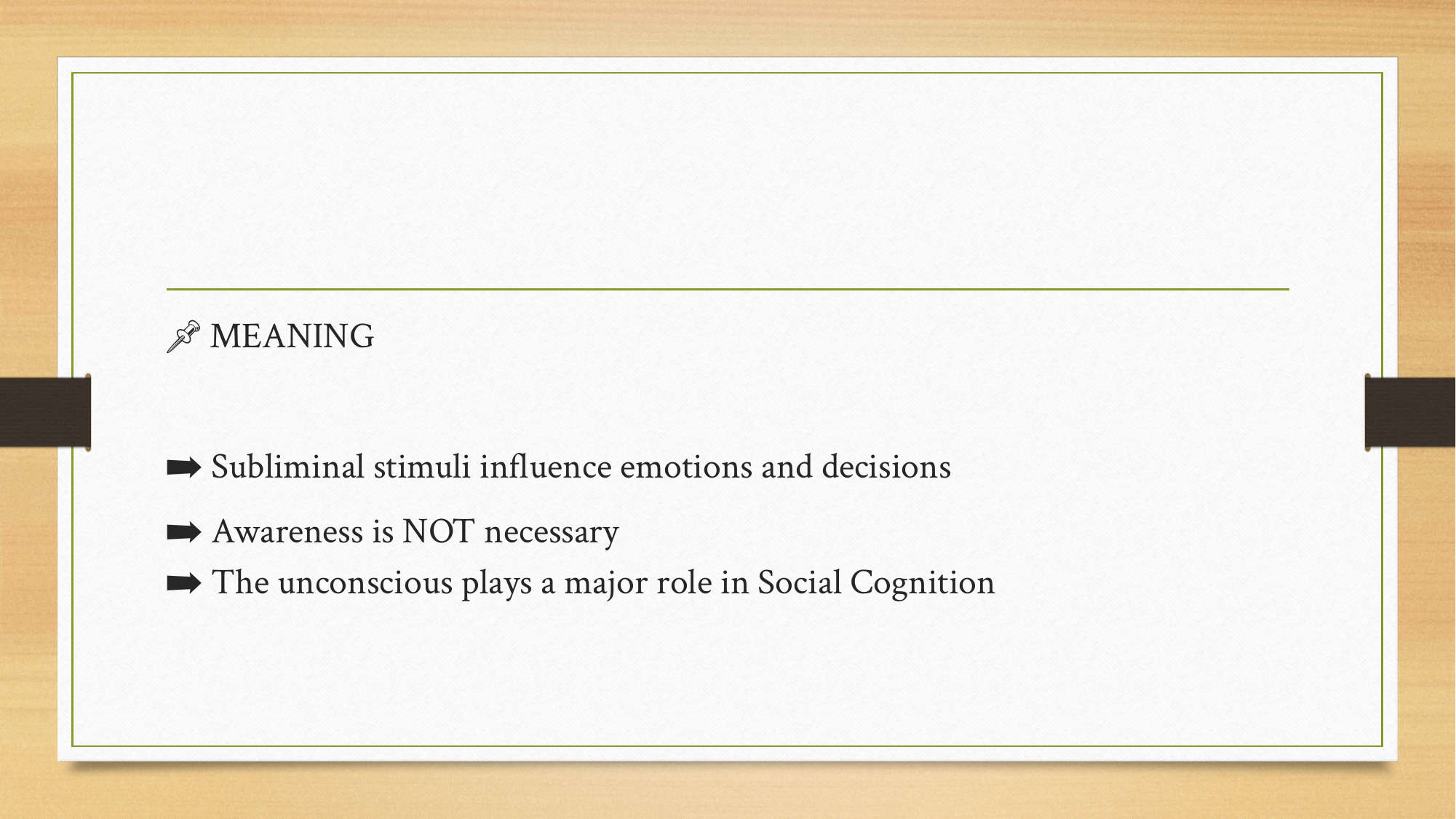

#
📌 MEANING

➡️ Subliminal stimuli influence emotions and decisions
➡️ Awareness is NOT necessary
➡️ The unconscious plays a major role in Social Cognition